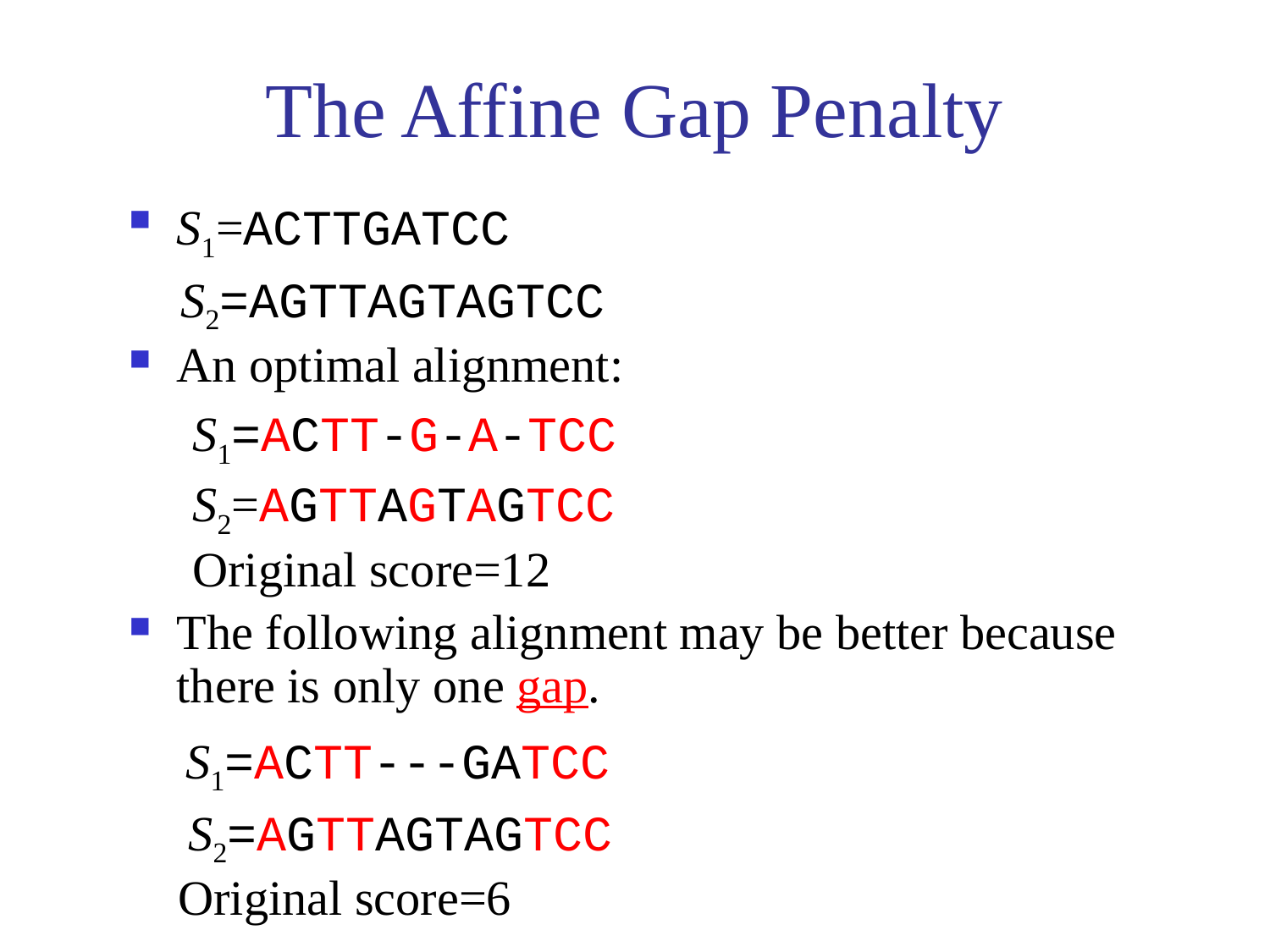

# The Affine Gap Penalty
S1=ACTTGATCC
    S2=AGTTAGTAGTCC
An optimal alignment:
S1=ACTT-G-A-TCC
S2=AGTTAGTAGTCC
Original score=12
The following alignment may be better because there is only one gap.
    S1=ACTT---GATCC
  S2=AGTTAGTAGTCC
    Original score=6